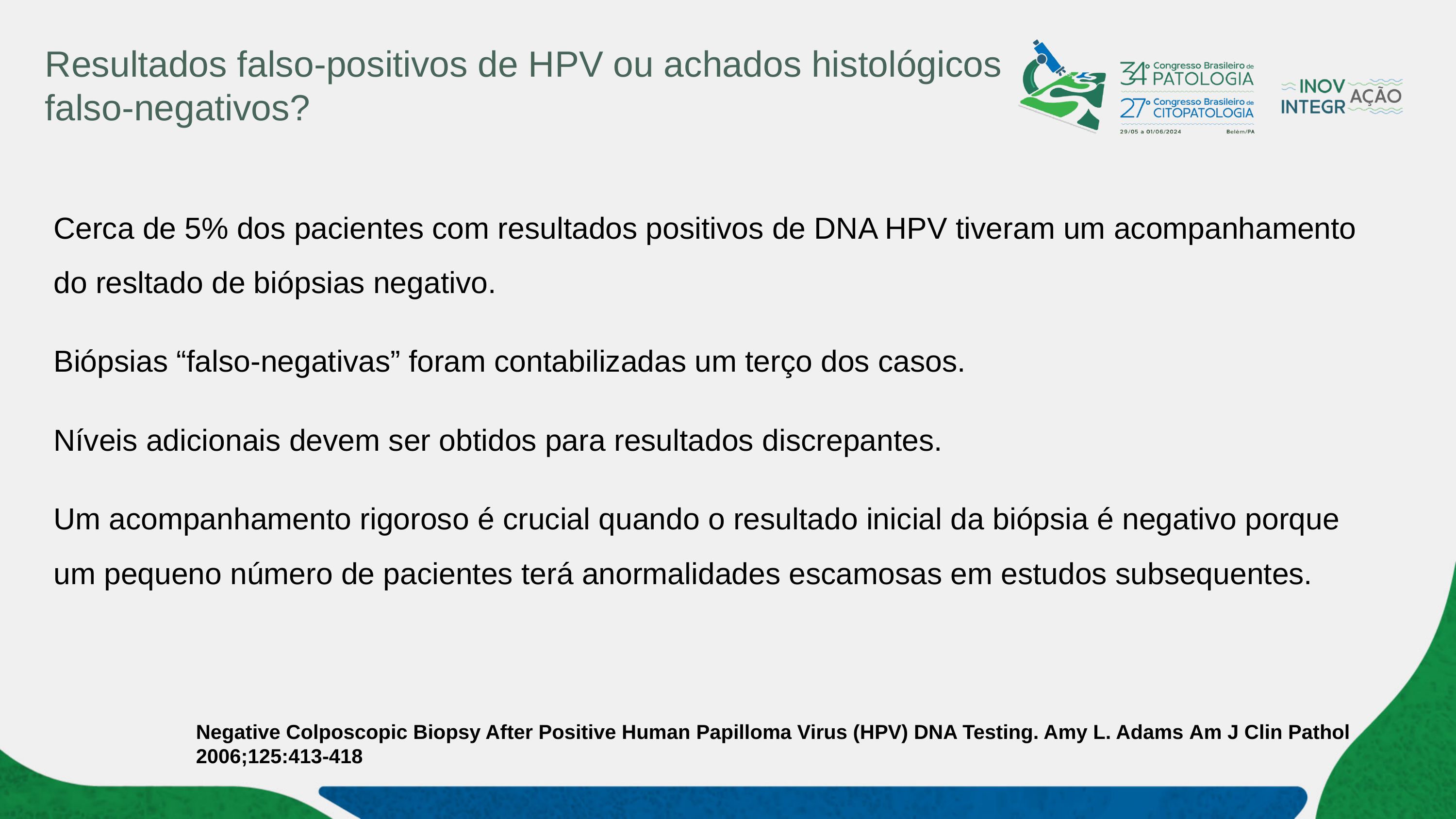

# Resultados falso-positivos de HPV ou achados histológicos falso-negativos?
Cerca de 5% dos pacientes com resultados positivos de DNA HPV tiveram um acompanhamento do resltado de biópsias negativo.
Biópsias “falso-negativas” foram contabilizadas um terço dos casos.
Níveis adicionais devem ser obtidos para resultados discrepantes.
Um acompanhamento rigoroso é crucial quando o resultado inicial da biópsia é negativo porque um pequeno número de pacientes terá anormalidades escamosas em estudos subsequentes.
Negative Colposcopic Biopsy After Positive Human Papilloma Virus (HPV) DNA Testing. Amy L. Adams Am J Clin Pathol 2006;125:413-418